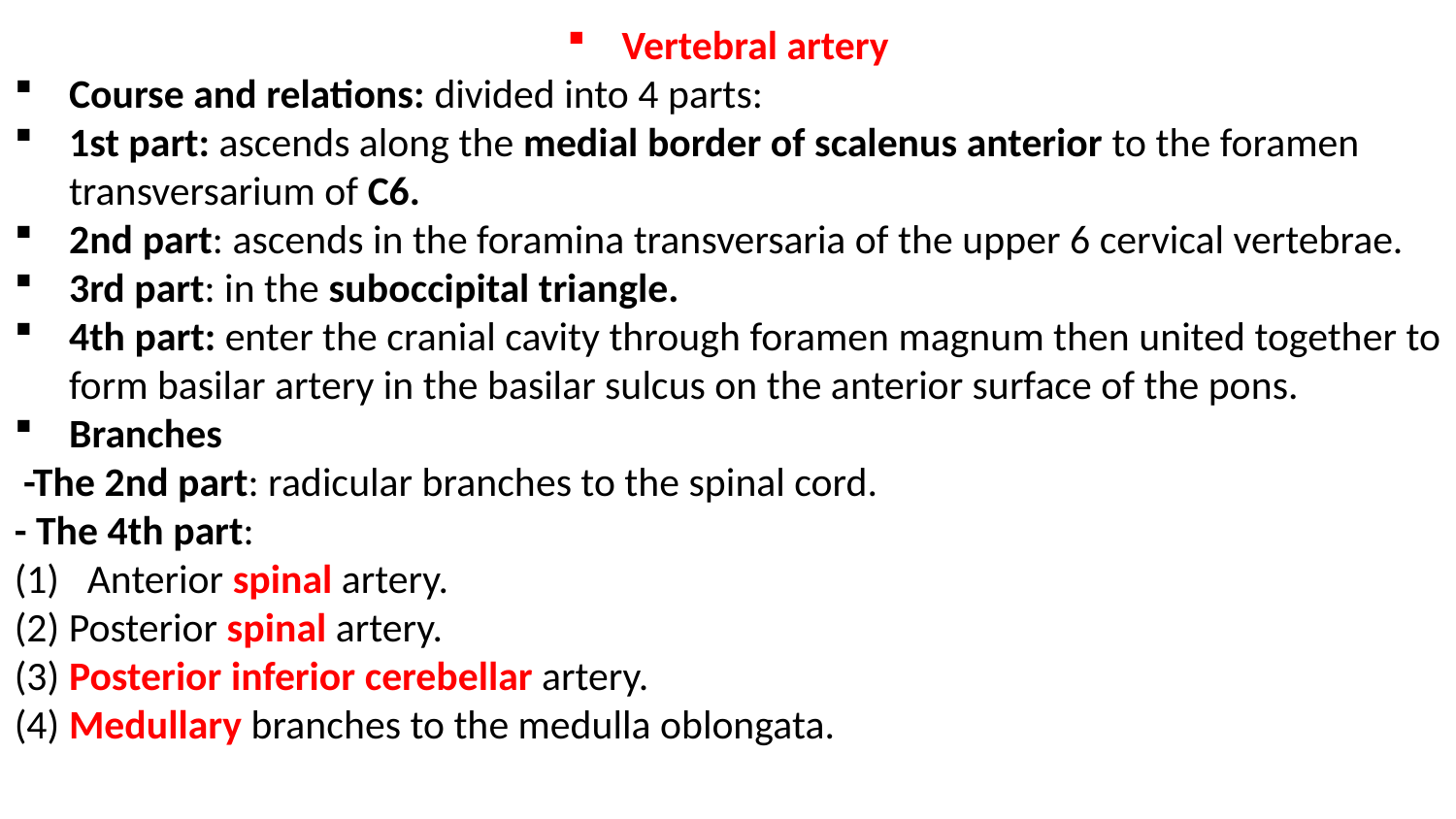

Vertebral artery
Course and relations: divided into 4 parts:
1st part: ascends along the medial border of scalenus anterior to the foramen transversarium of C6.
2nd part: ascends in the foramina transversaria of the upper 6 cervical vertebrae.
3rd part: in the suboccipital triangle.
4th part: enter the cranial cavity through foramen magnum then united together to form basilar artery in the basilar sulcus on the anterior surface of the pons.
Branches
 -The 2nd part: radicular branches to the spinal cord.
- The 4th part:
Anterior spinal artery.
(2) Posterior spinal artery.
(3) Posterior inferior cerebellar artery.
(4) Medullary branches to the medulla oblongata.